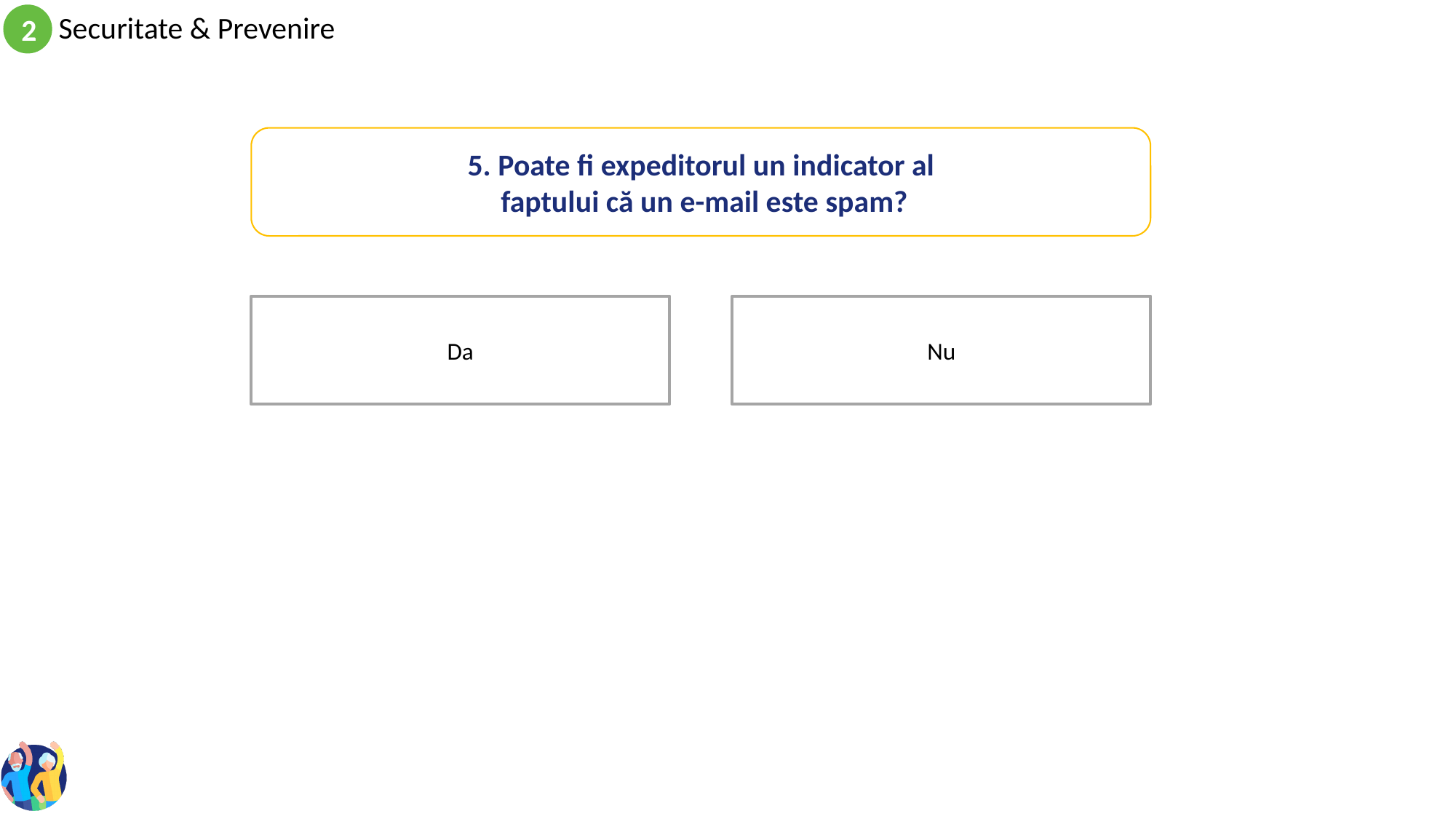

5. Poate fi expeditorul un indicator al
 faptului că un e-mail este spam?
Nu
Da